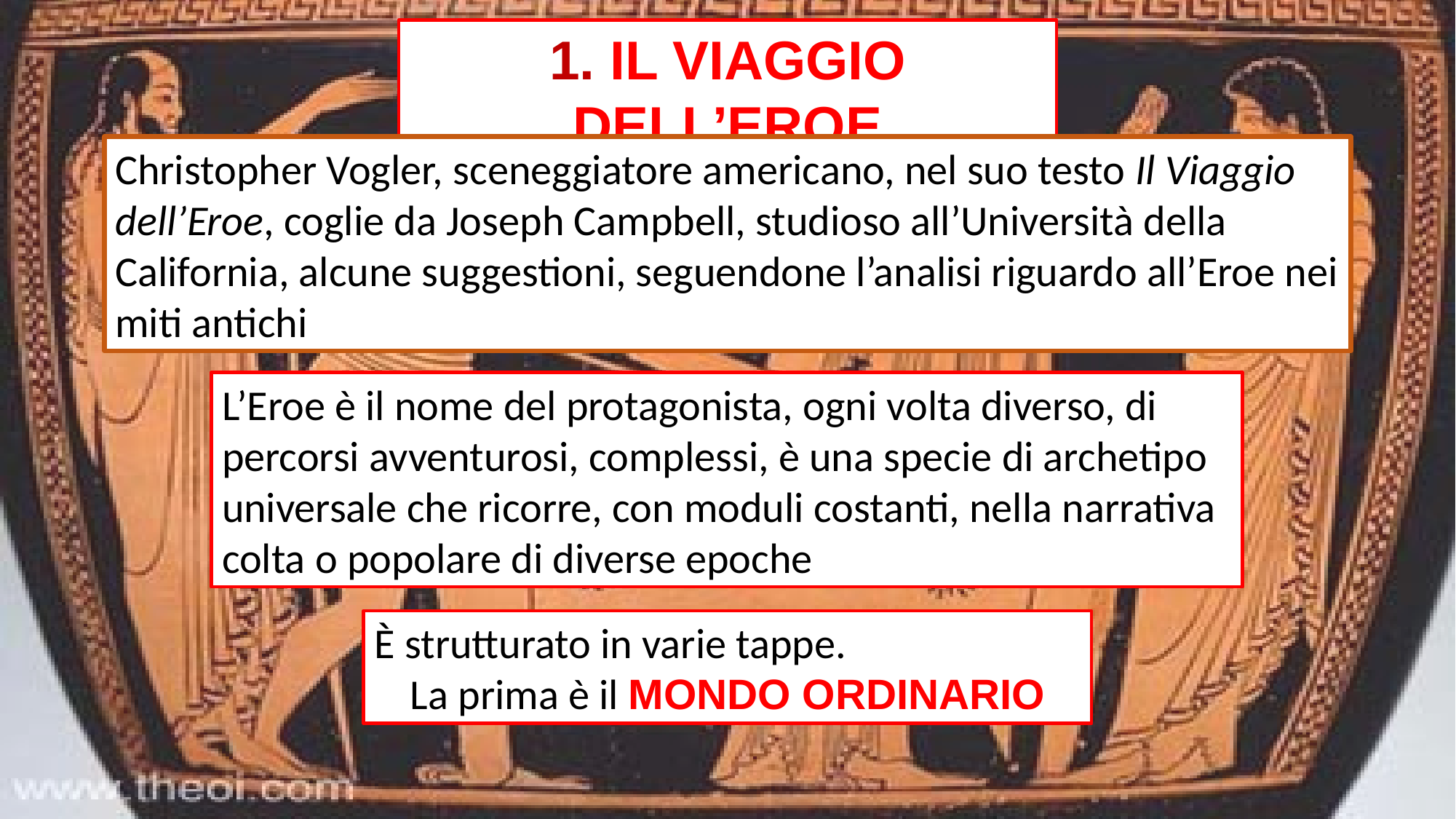

1. IL VIAGGIO DELL’EROE
Christopher Vogler, sceneggiatore americano, nel suo testo Il Viaggio dell’Eroe, coglie da Joseph Campbell, studioso all’Università della California, alcune suggestioni, seguendone l’analisi riguardo all’Eroe nei miti antichi
L’Eroe è il nome del protagonista, ogni volta diverso, di percorsi avventurosi, complessi, è una specie di archetipo universale che ricorre, con moduli costanti, nella narrativa colta o popolare di diverse epoche
È strutturato in varie tappe.
La prima è il MONDO ORDINARIO